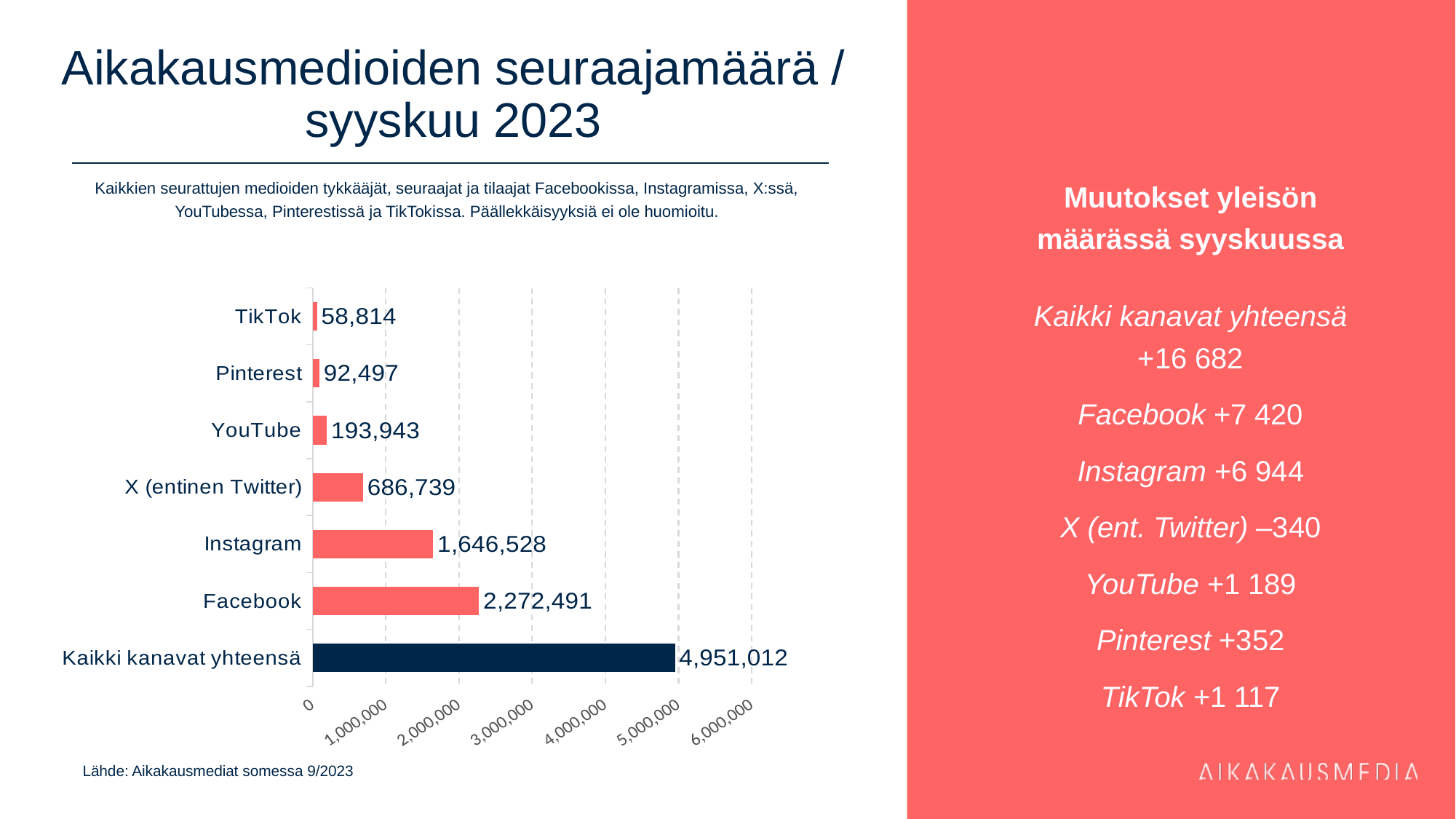

# Aikakausmedioiden seuraajamäärä / syyskuu 2023
Muutokset yleisön määrässä syyskuussa
Kaikki kanavat yhteensä
+16 682
Facebook +7 420
Instagram +6 944
X (ent. Twitter) –340
YouTube +1 189
Pinterest +352
TikTok +1 117
Kaikkien seurattujen medioiden tykkääjät, seuraajat ja tilaajat Facebookissa, Instagramissa, X:ssä, YouTubessa, Pinterestissä ja TikTokissa. Päällekkäisyyksiä ei ole huomioitu.

### Chart

| Category | 2 272 491 |
|---|---|
| Kaikki kanavat yhteensä | 4951012.0 |
| Facebook | 2272491.0 |
| Instagram | 1646528.0 |
| X (entinen Twitter) | 686739.0 |
| YouTube | 193943.0 |
| Pinterest | 92497.0 |
| TikTok | 58814.0 |